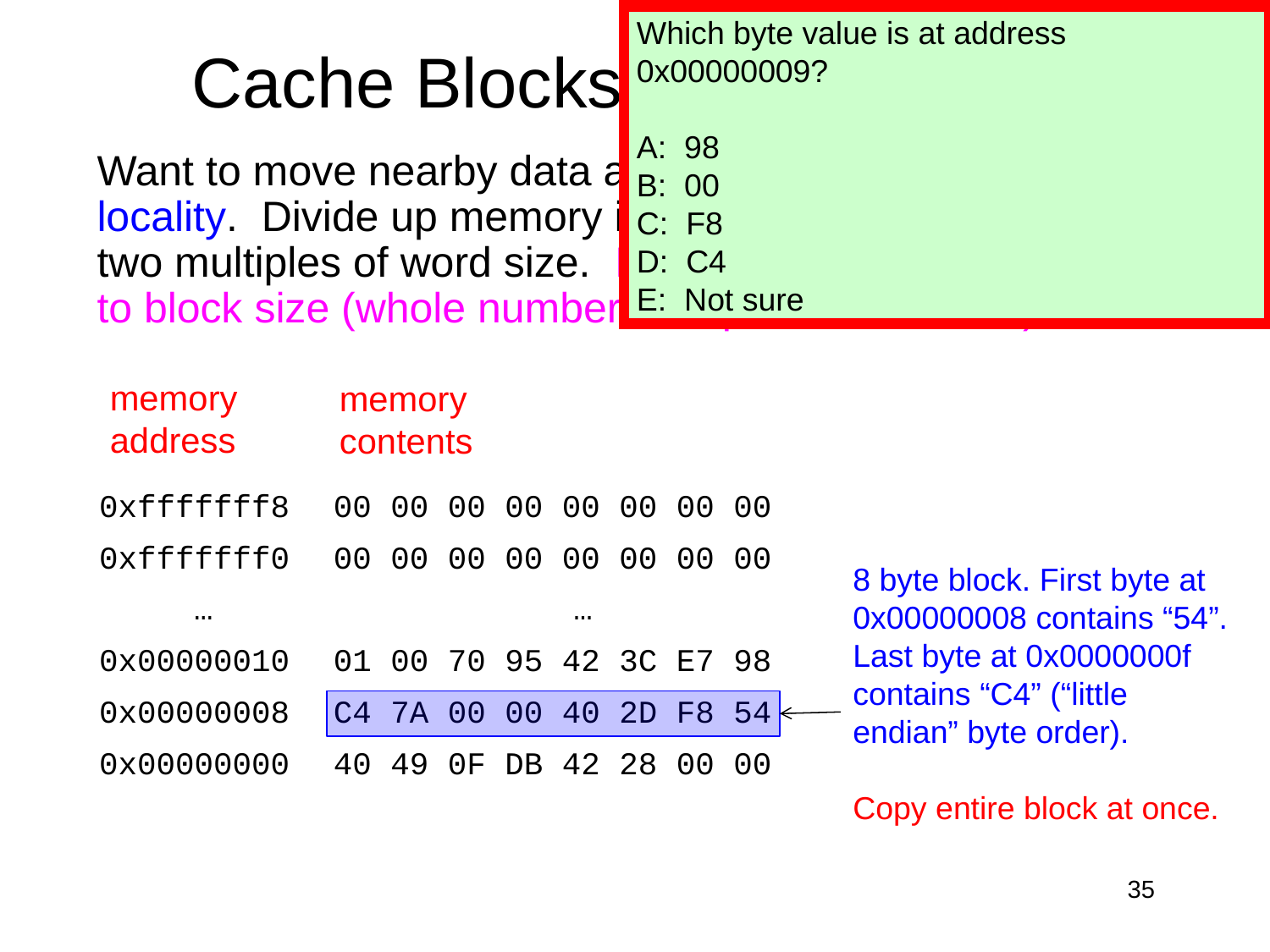

# Cache Blocks (Cache Lines)
Which byte value is at address 0x00000009?

A:  98
B:  00
C:  F8  ✔︎
D:  C4
E:  Not sure
Which byte value is at address 0x00000009?

A:  98
B:  00
C:  F8
D:  C4
E:  Not sure
	Want to move nearby data at same time to exploit spatial locality.  Divide up memory into blocks that are power of two multiples of word size.  Block starts at address aligned to block size (whole number multiple of block size).
memory
address
memory
contents
| 0xfffffff8 | 00 00 00 00 00 00 00 00 |
| --- | --- |
| 0xfffffff0 | 00 00 00 00 00 00 00 00 |
| … | … |
| 0x00000010 | 01 00 70 95 42 3C E7 98 |
| 0x00000008 | C4 7A 00 00 40 2D F8 54 |
| 0x00000000 | 40 49 0F DB 42 28 00 00 |
8 byte block. First byte at 0x00000008 contains “54”. Last byte at 0x0000000f contains “C4” (“little endian” byte order).

Copy entire block at once.

35